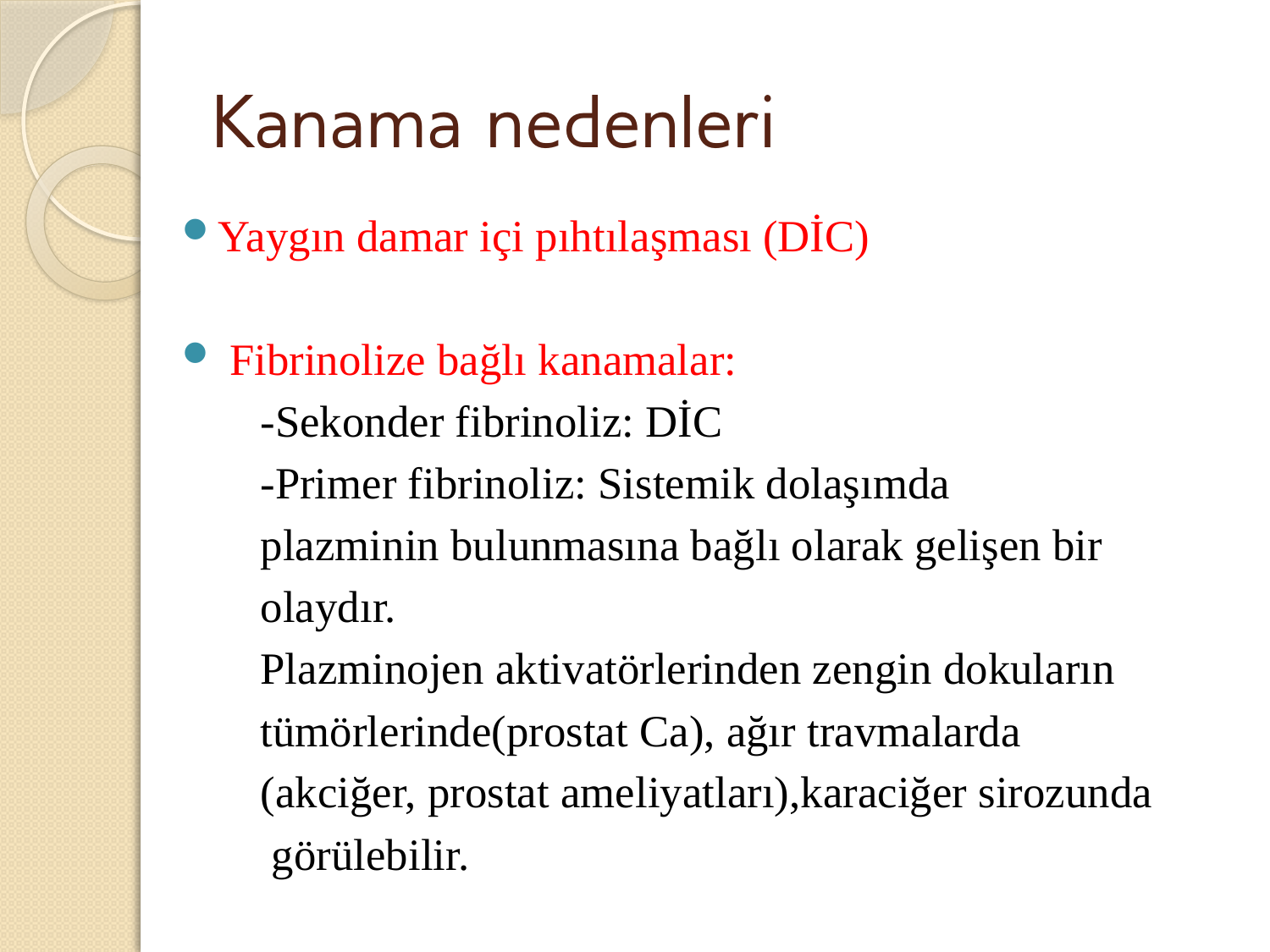

# Kanama nedenleri
Yaygın damar içi pıhtılaşması (DİC)

 Fibrinolize bağlı kanamalar:
       -Sekonder fibrinoliz: DİC
       -Primer fibrinoliz: Sistemik dolaşımda
       plazminin bulunmasına bağlı olarak gelişen bir
       olaydır.
       Plazminojen aktivatörlerinden zengin dokuların
       tümörlerinde(prostat Ca), ağır travmalarda
       (akciğer, prostat ameliyatları),karaciğer sirozunda
        görülebilir.